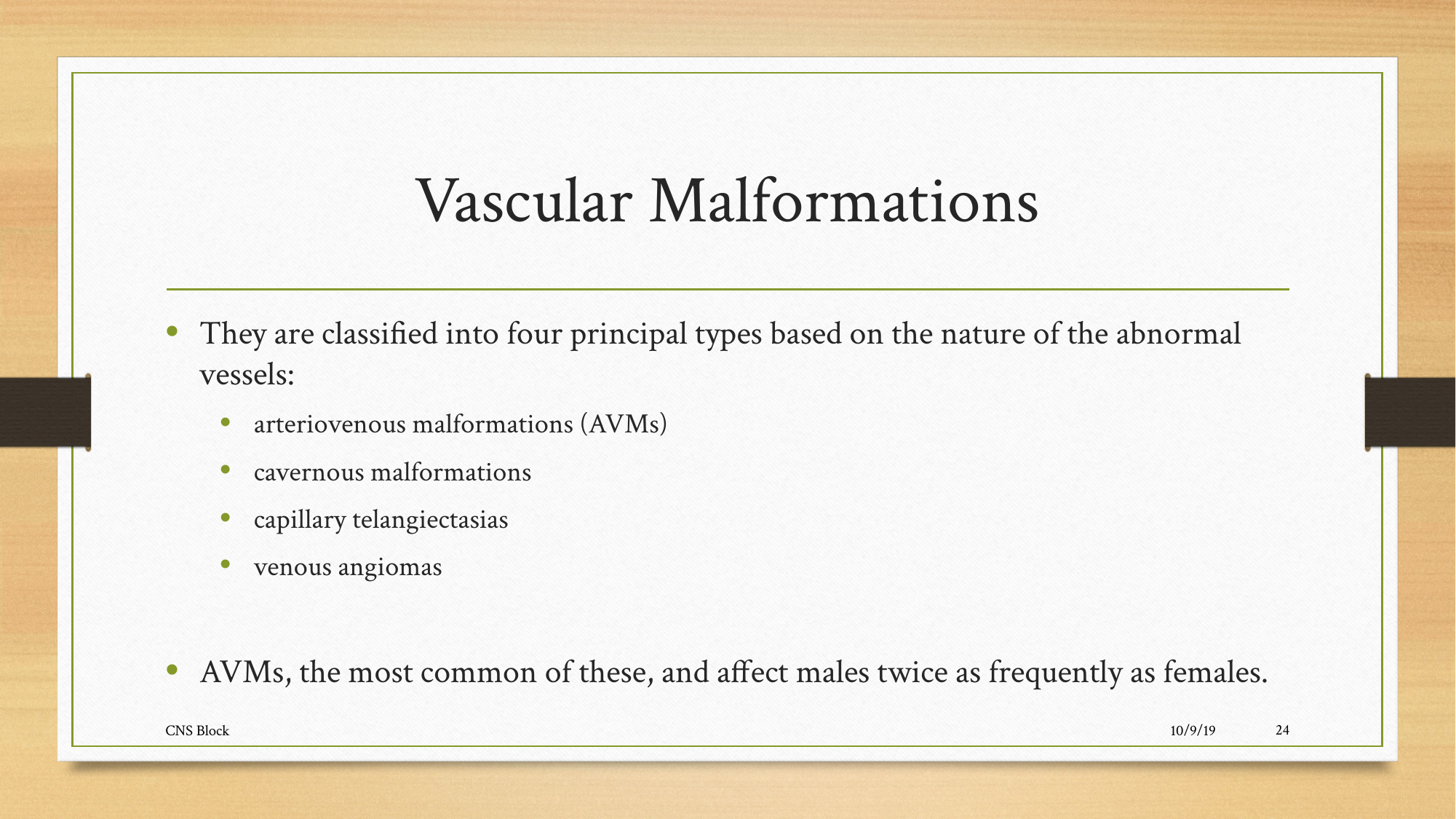

# Vascular Malformations
They are classified into four principal types based on the nature of the abnormal vessels:
arteriovenous malformations (AVMs)
cavernous malformations
capillary telangiectasias
venous angiomas

AVMs, the most common of these, and affect males twice as frequently as females.
CNS Block
10/9/19
24